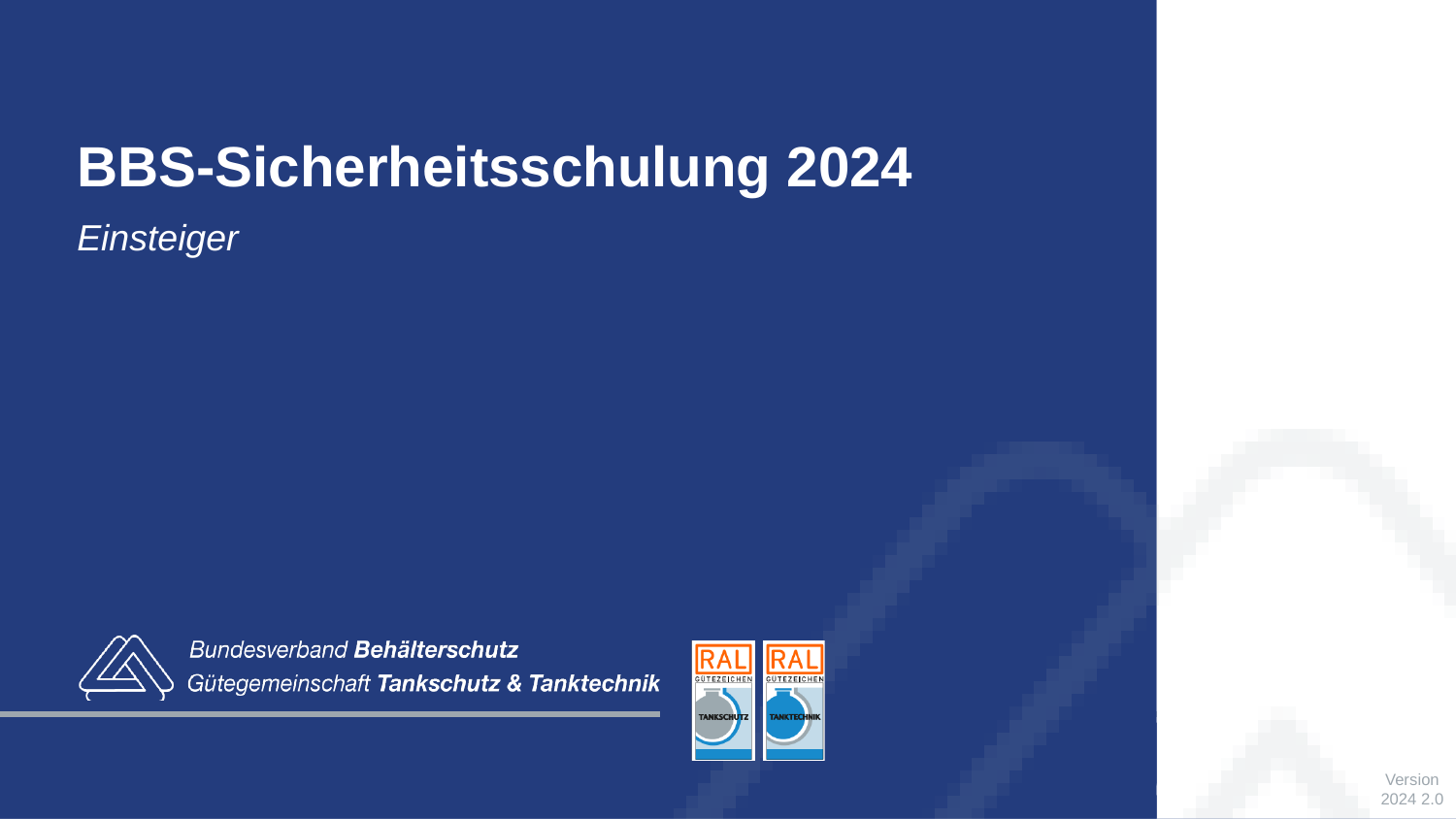

# BBS-Sicherheitsschulung 2024
Einsteiger
Version
2024 2.0